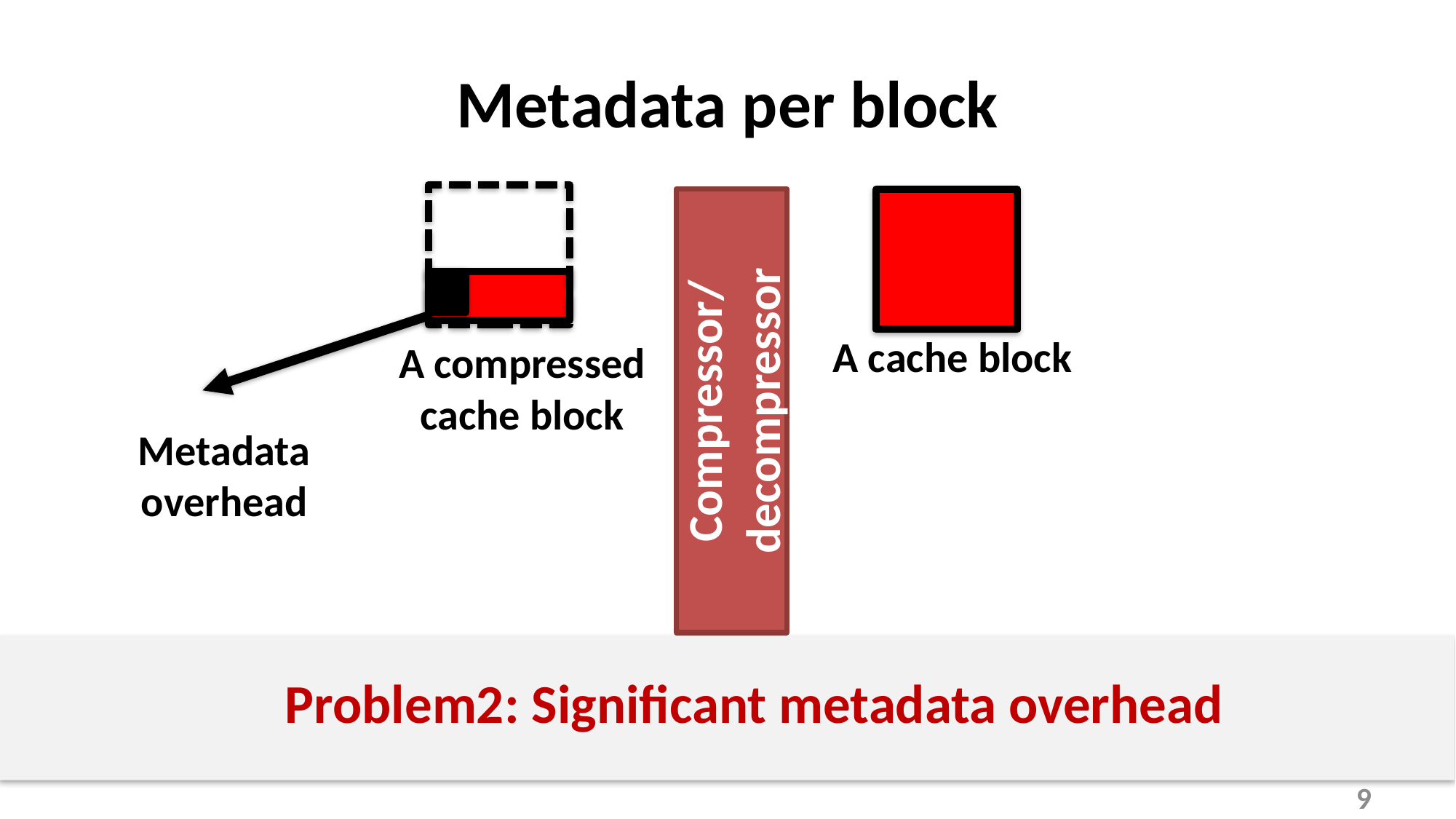

# Metadata per block

Compressor/
decompressor

A cache block
A compressed cache block
Metadata overhead
 Problem2: Significant metadata overhead
9